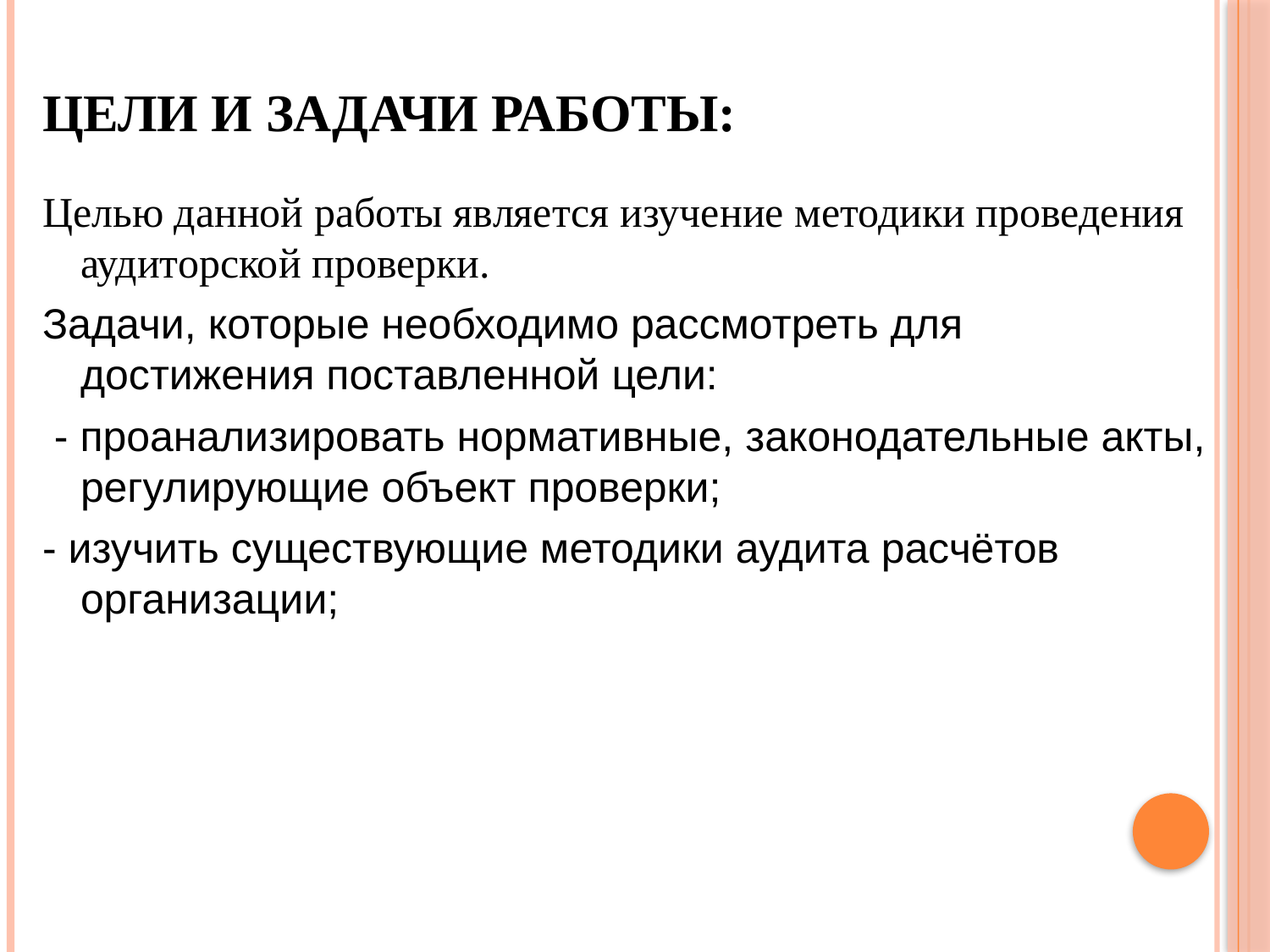

# Цели и задачи работы:
Целью данной работы является изучение методики проведения аудиторской проверки.
Задачи, которые необходимо рассмотреть для достижения поставленной цели:
 - проанализировать нормативные, законодательные акты, регулирующие объект проверки;
- изучить существующие методики аудита расчётов организации;